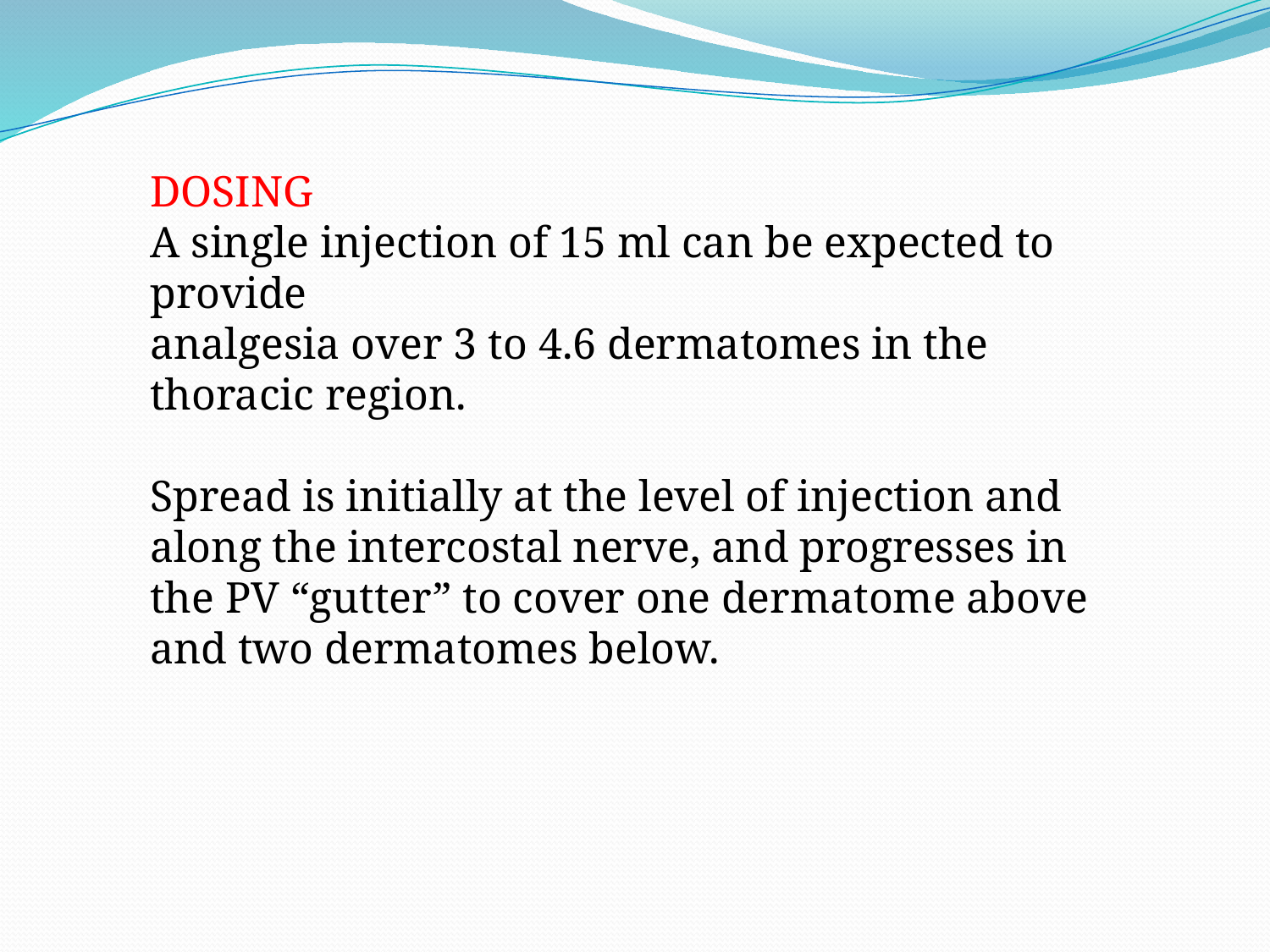

DOSING
A single injection of 15 ml can be expected to provide
analgesia over 3 to 4.6 dermatomes in the thoracic region.

Spread is initially at the level of injection and
along the intercostal nerve, and progresses in the PV “gutter” to cover one dermatome above and two dermatomes below.